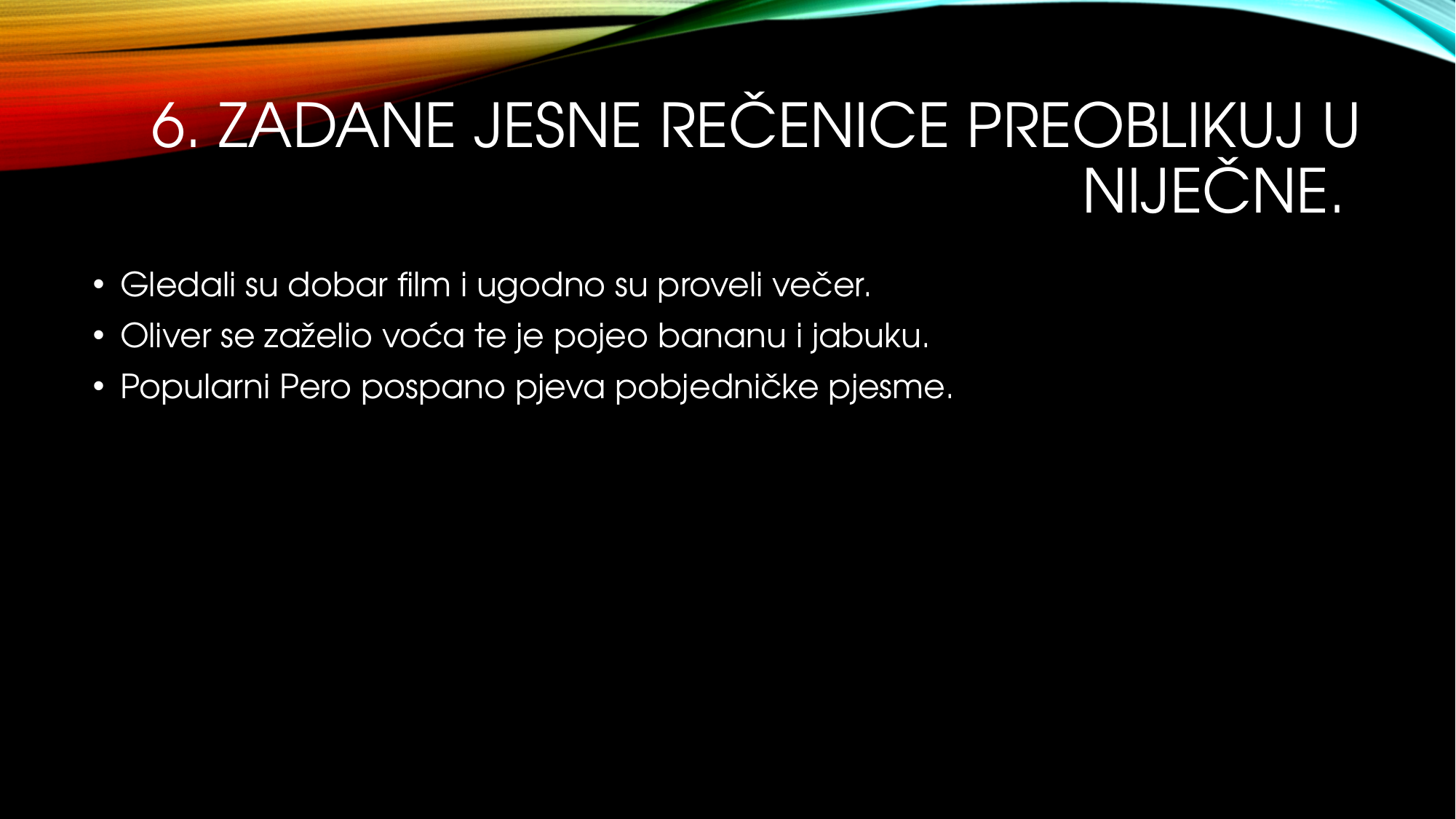

# 6. Zadane jesne rečenice preoblikuj u niječne.
Gledali su dobar film i ugodno su proveli večer.
Oliver se zaželio voća te je pojeo bananu i jabuku.
Popularni Pero pospano pjeva pobjedničke pjesme.